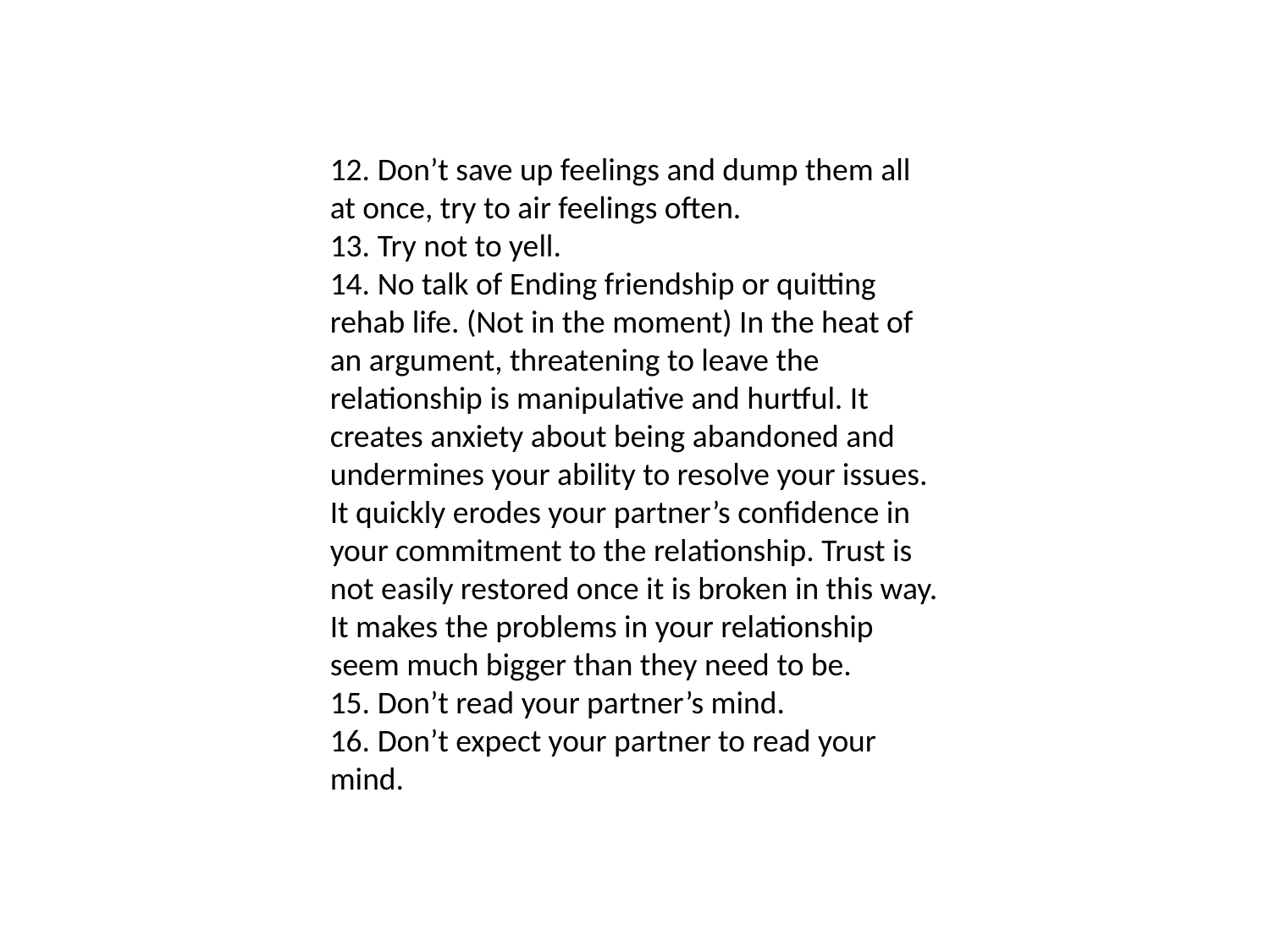

12. Don’t save up feelings and dump them all at once, try to air feelings often.
13. Try not to yell.
14. No talk of Ending friendship or quitting rehab life. (Not in the moment) In the heat of an argument, threatening to leave the relationship is manipulative and hurtful. It creates anxiety about being abandoned and undermines your ability to resolve your issues. It quickly erodes your partner’s confidence in your commitment to the relationship. Trust is not easily restored once it is broken in this way. It makes the problems in your relationship seem much bigger than they need to be.
15. Don’t read your partner’s mind.
16. Don’t expect your partner to read your mind.